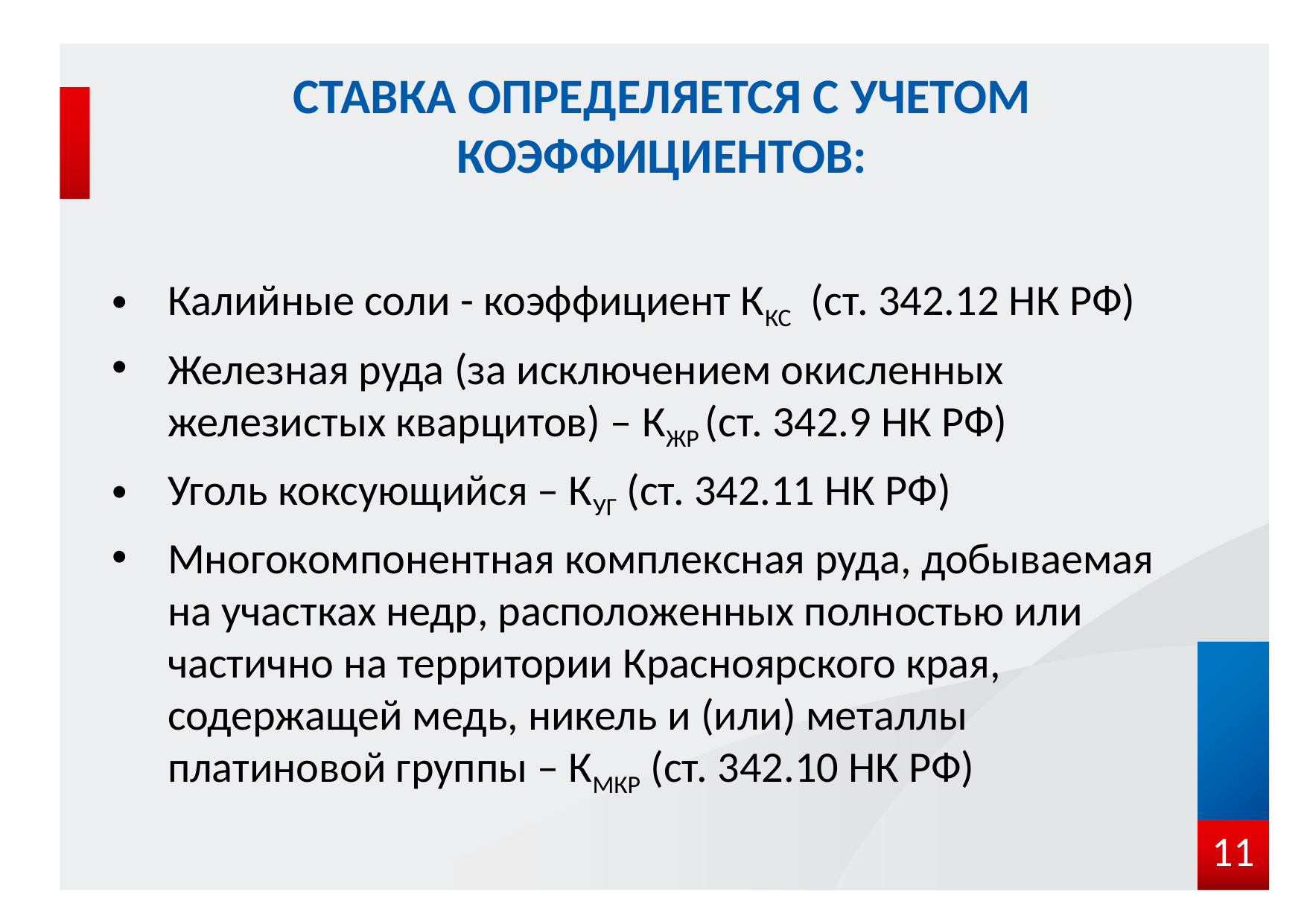

# Ставка определяется с учетом коэффициентов:

Калийные соли - коэффициент ККС  (ст. 342.12 НК РФ)
Железная руда (за исключением окисленных железистых кварцитов) – КЖР (ст. 342.9 НК РФ)
Уголь коксующийся – КУГ (ст. 342.11 НК РФ)
Многокомпонентная комплексная руда, добываемая на участках недр, расположенных полностью или частично на территории Красноярского края, содержащей медь, никель и (или) металлы платиновой группы – КМКР (ст. 342.10 НК РФ)

11